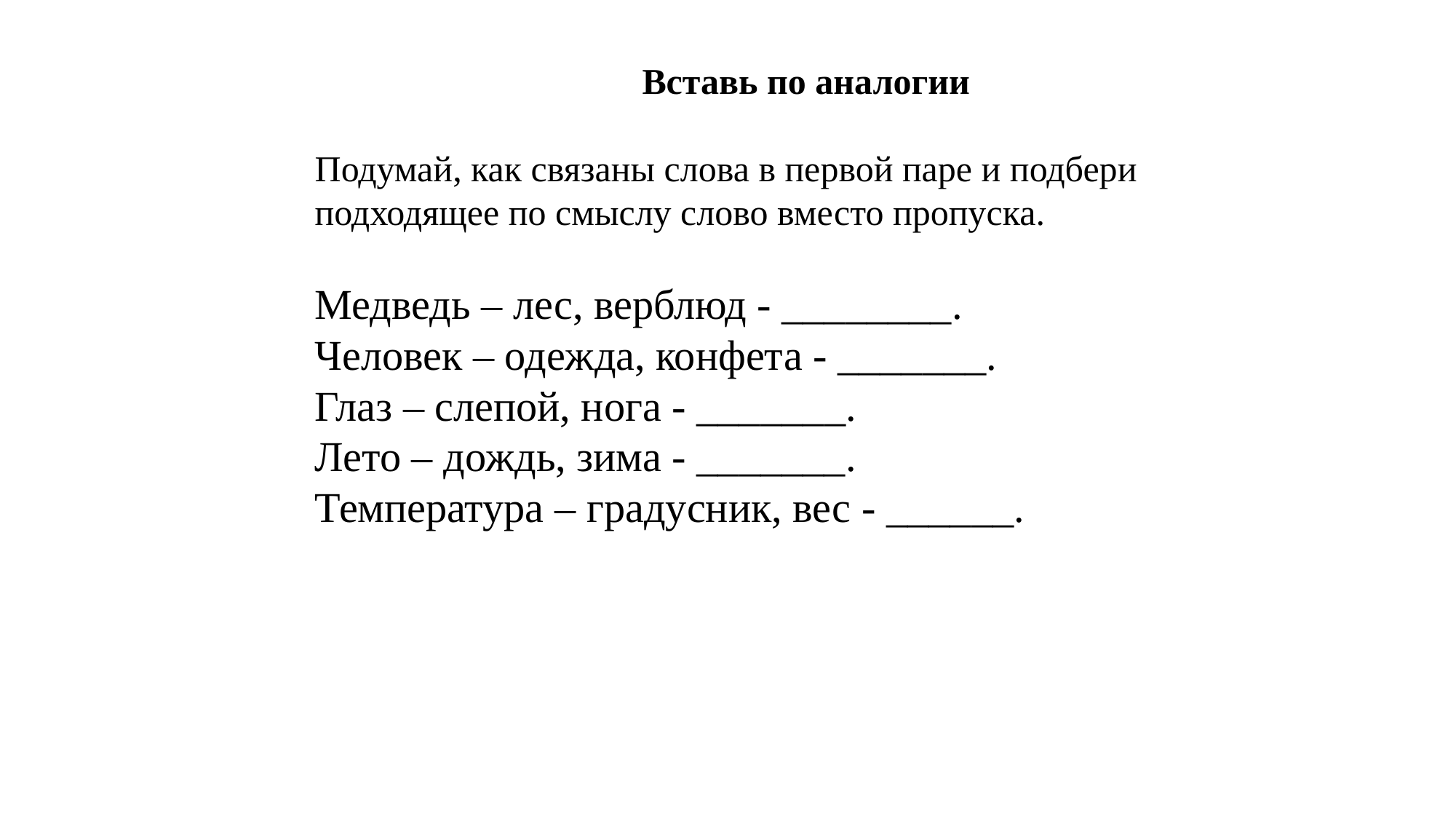

Вставь по аналогии

Подумай, как связаны слова в первой паре и подбери подходящее по смыслу слово вместо пропуска.

Медведь – лес, верблюд - ________.
Человек – одежда, конфета - _______.
Глаз – слепой, нога - _______.
Лето – дождь, зима - _______.
Температура – градусник, вес - ______.